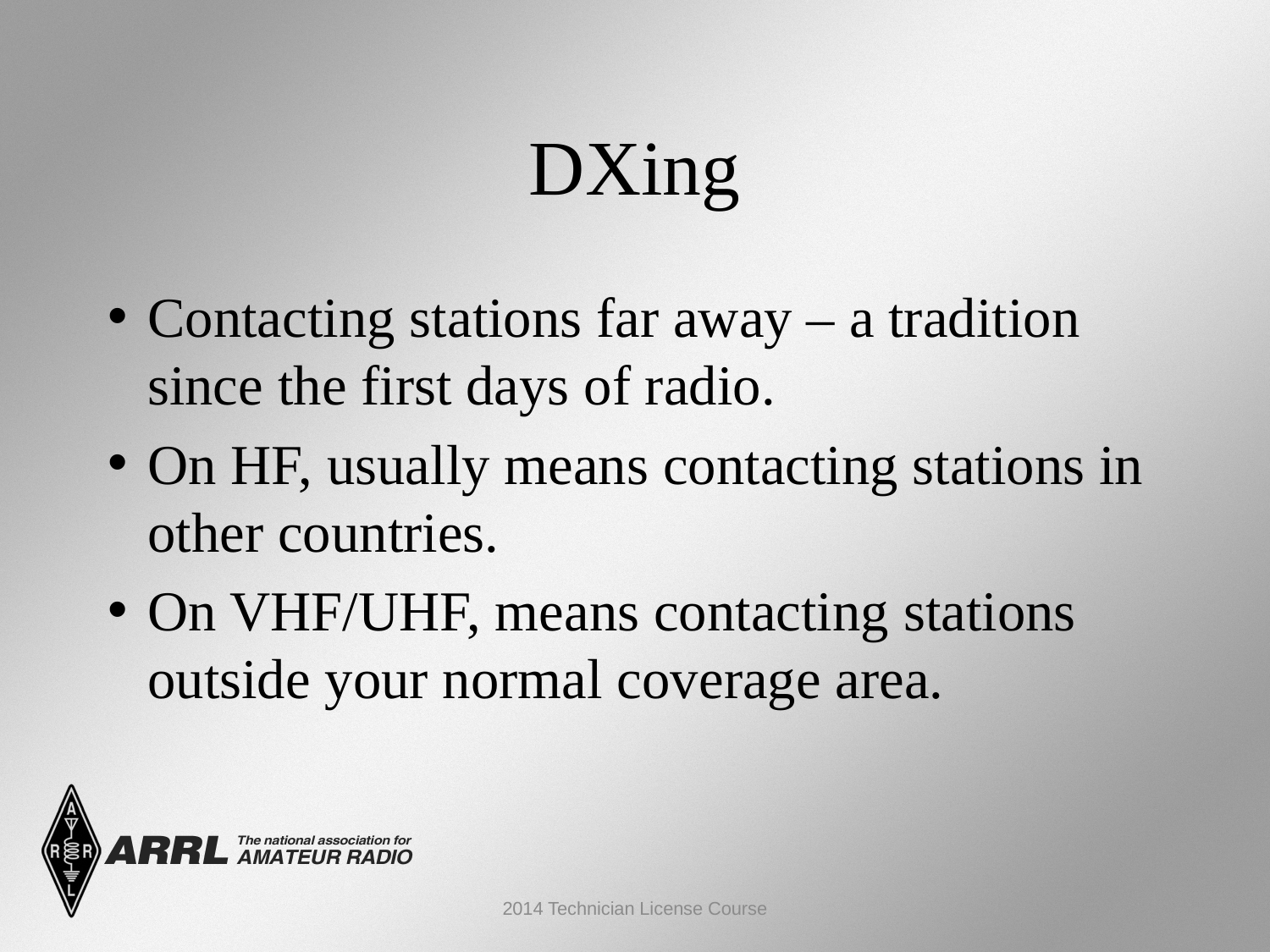

DXing
Contacting stations far away – a tradition since the first days of radio.
On HF, usually means contacting stations in other countries.
On VHF/UHF, means contacting stations outside your normal coverage area.

2014 Technician License Course